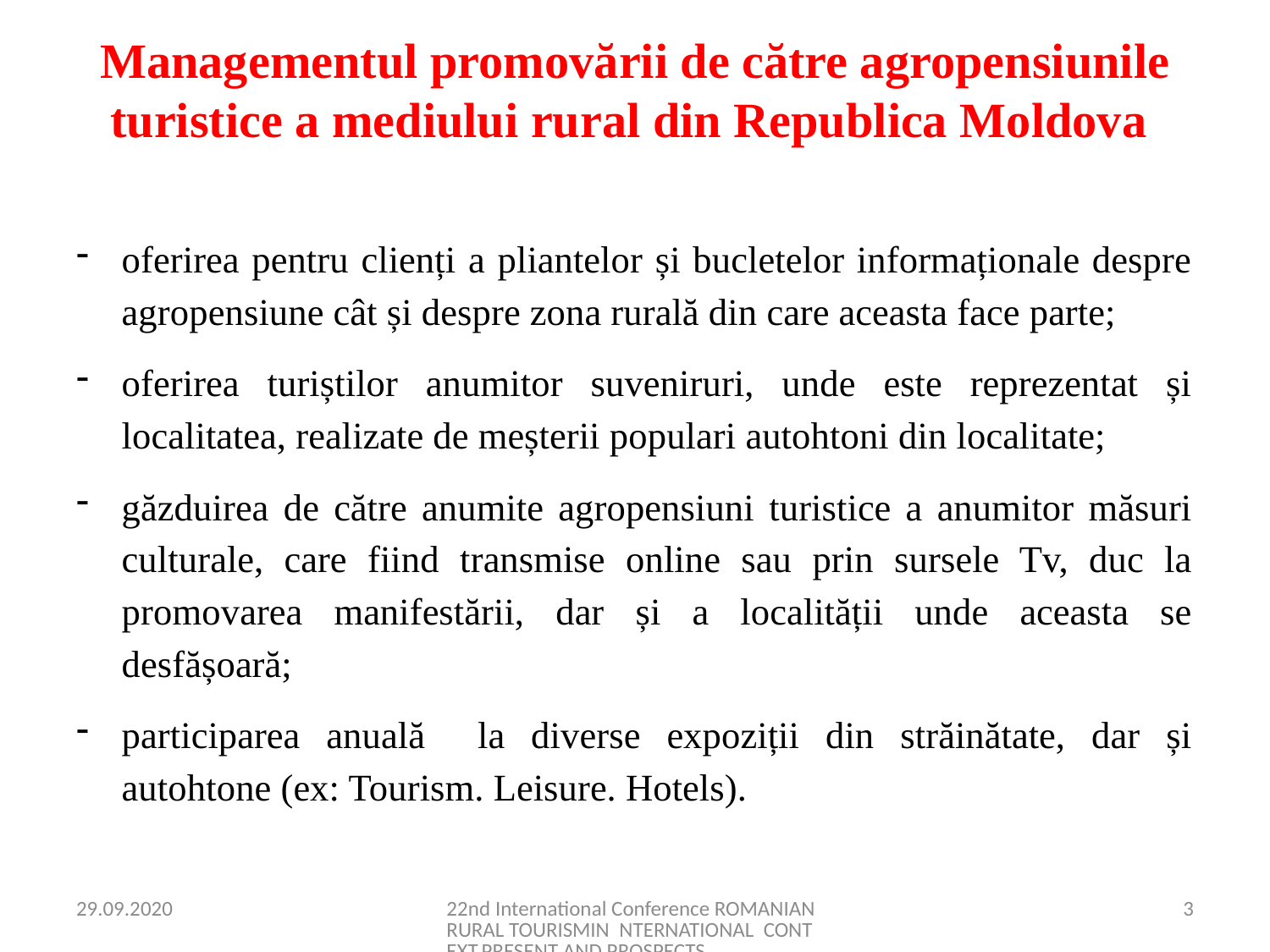

# Managementul promovării de către agropensiunile turistice a mediului rural din Republica Moldova
oferirea pentru clienți a pliantelor și bucletelor informaționale despre agropensiune cât și despre zona rurală din care aceasta face parte;
oferirea turiștilor anumitor suveniruri, unde este reprezentat și localitatea, realizate de meșterii populari autohtoni din localitate;
găzduirea de către anumite agropensiuni turistice a anumitor măsuri culturale, care fiind transmise online sau prin sursele Tv, duc la promovarea manifestării, dar și a localității unde aceasta se desfășoară;
participarea anuală  la diverse expoziții din străinătate, dar și autohtone (ex: Tourism. Leisure. Hotels).

29.09.2020
22nd International Conference ROMANIAN RURAL TOURISMIN  NTERNATIONAL  CONTEXT.PRESENT AND PROSPECTS
3